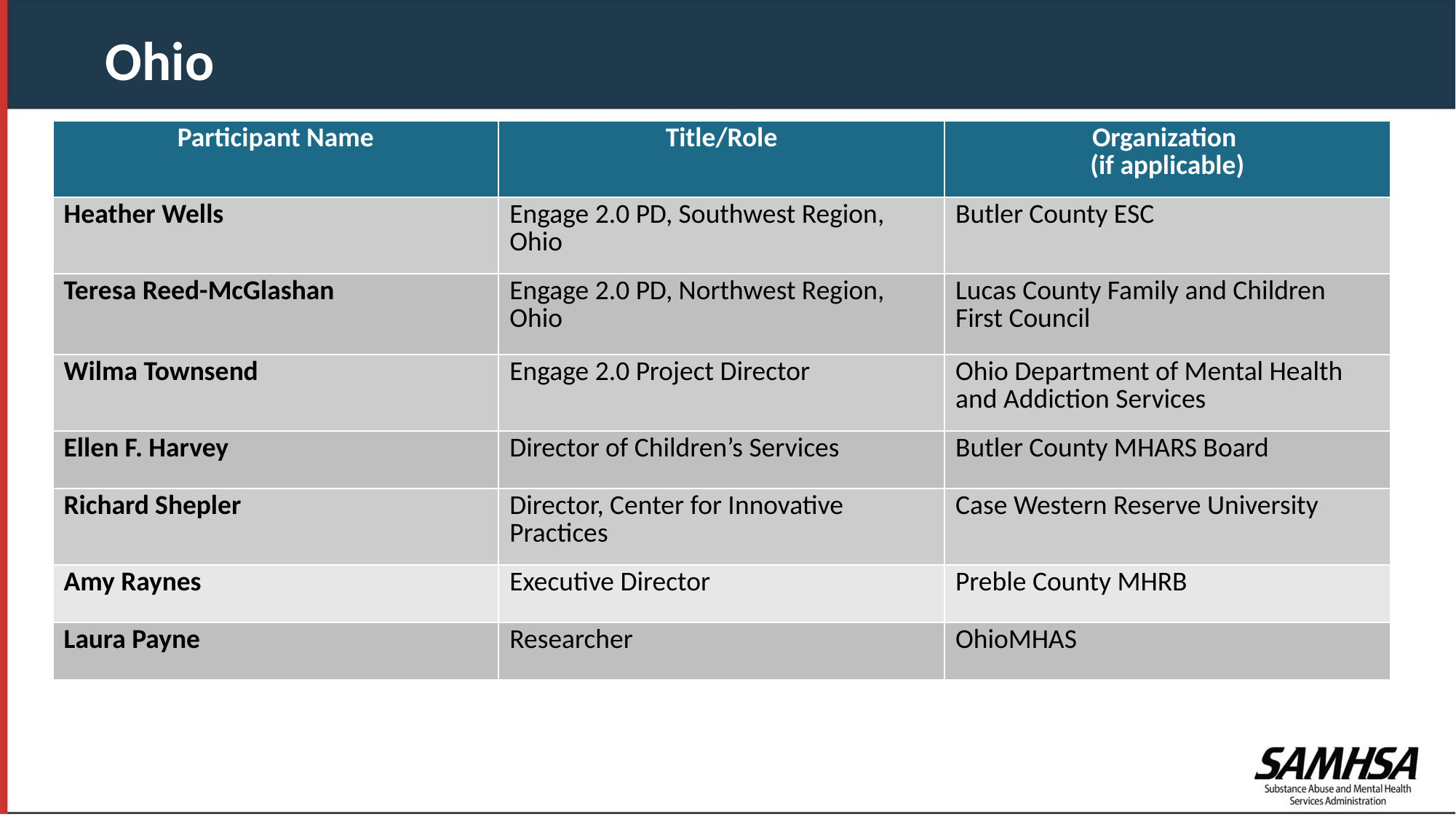

Ohio
| Participant Name | Title/Role | Organization (if applicable) |
| --- | --- | --- |
| Heather Wells | Engage 2.0 PD, Southwest Region, Ohio | Butler County ESC |
| Teresa Reed-McGlashan | Engage 2.0 PD, Northwest Region, Ohio | Lucas County Family and Children First Council |
| Wilma Townsend | Engage 2.0 Project Director | Ohio Department of Mental Health and Addiction Services |
| Ellen F. Harvey | Director of Children’s Services | Butler County MHARS Board |
| Richard Shepler | Director, Center for Innovative Practices | Case Western Reserve University |
| Amy Raynes | Executive Director | Preble County MHRB |
| Laura Payne | Researcher | OhioMHAS |